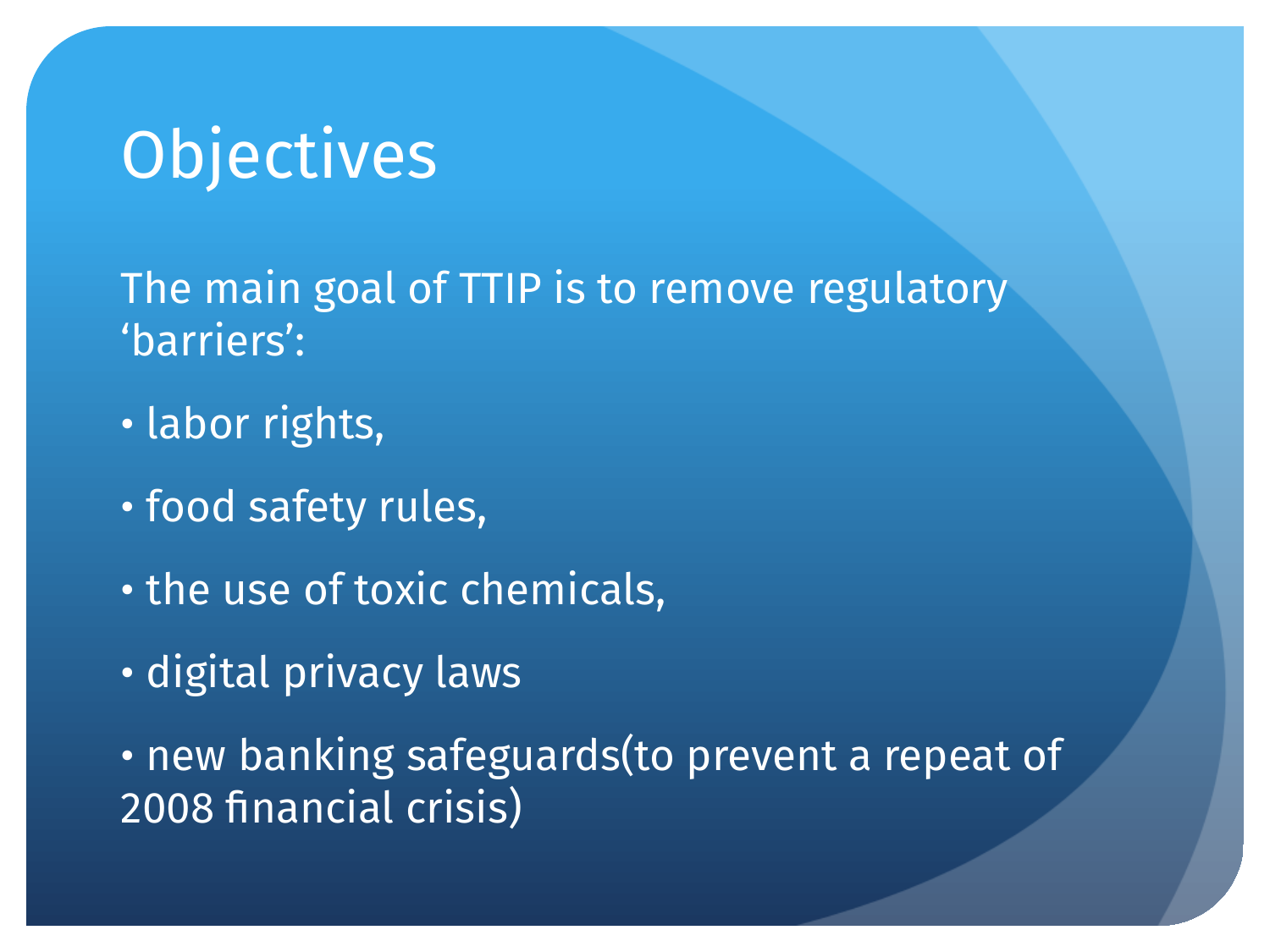

# Objectives
The main goal of TTIP is to remove regulatory ‘barriers’:
• labor rights,
• food safety rules,
• the use of toxic chemicals,
• digital privacy laws
• new banking safeguards(to prevent a repeat of 2008 financial crisis)